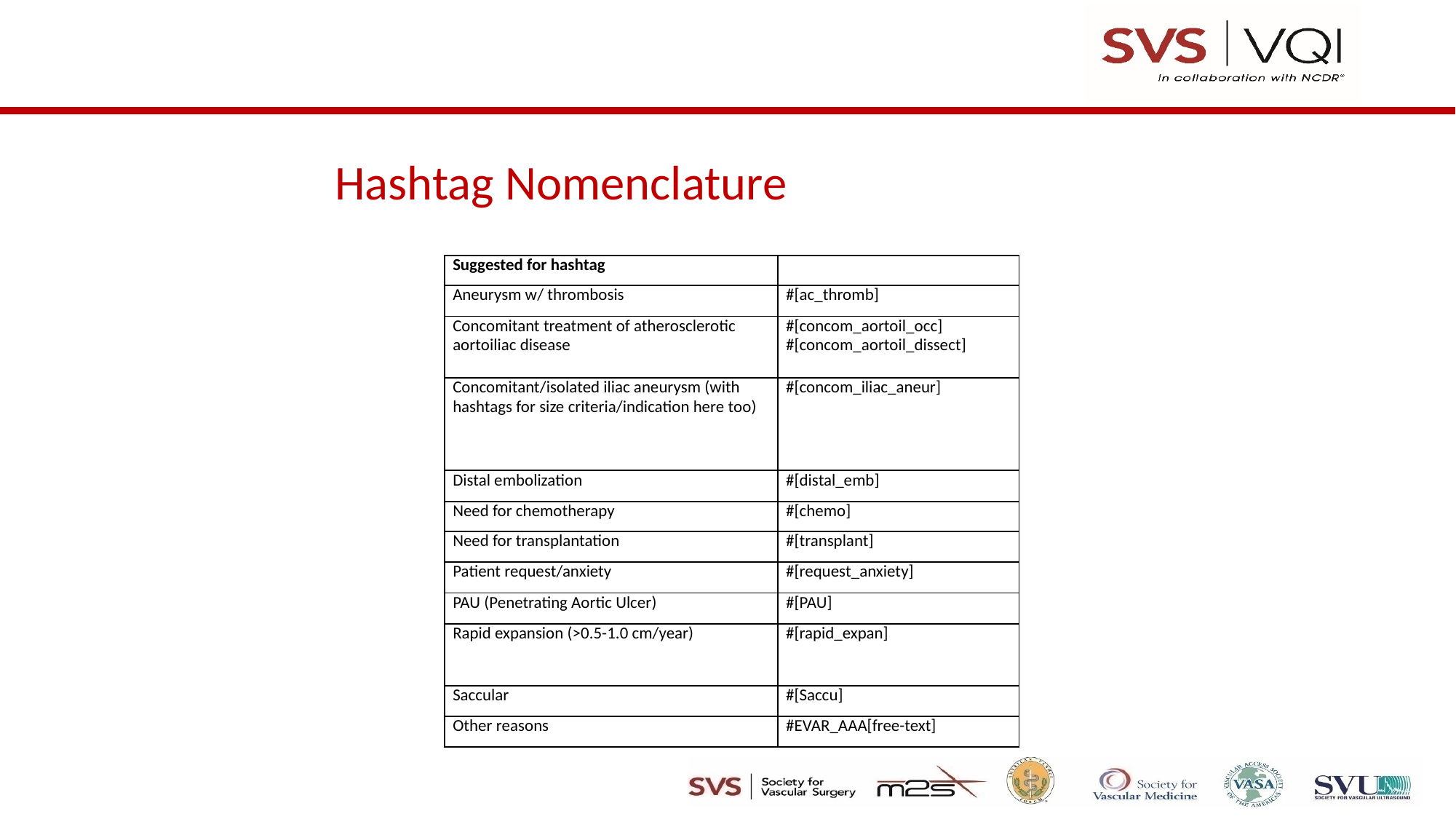

# Hashtag Nomenclature
| Suggested for hashtag |  |
| --- | --- |
| Aneurysm w/ thrombosis | #[ac\_thromb] |
| Concomitant treatment of atherosclerotic aortoiliac disease | #[concom\_aortoil\_occ] #[concom\_aortoil\_dissect] |
| Concomitant/isolated iliac aneurysm (with hashtags for size criteria/indication here too) | #[concom\_iliac\_aneur] |
| Distal embolization | #[distal\_emb] |
| Need for chemotherapy | #[chemo] |
| Need for transplantation | #[transplant] |
| Patient request/anxiety | #[request\_anxiety] |
| PAU (Penetrating Aortic Ulcer) | #[PAU] |
| Rapid expansion (>0.5-1.0 cm/year) | #[rapid\_expan] |
| Saccular | #[Saccu] |
| Other reasons | #EVAR\_AAA[free-text] |